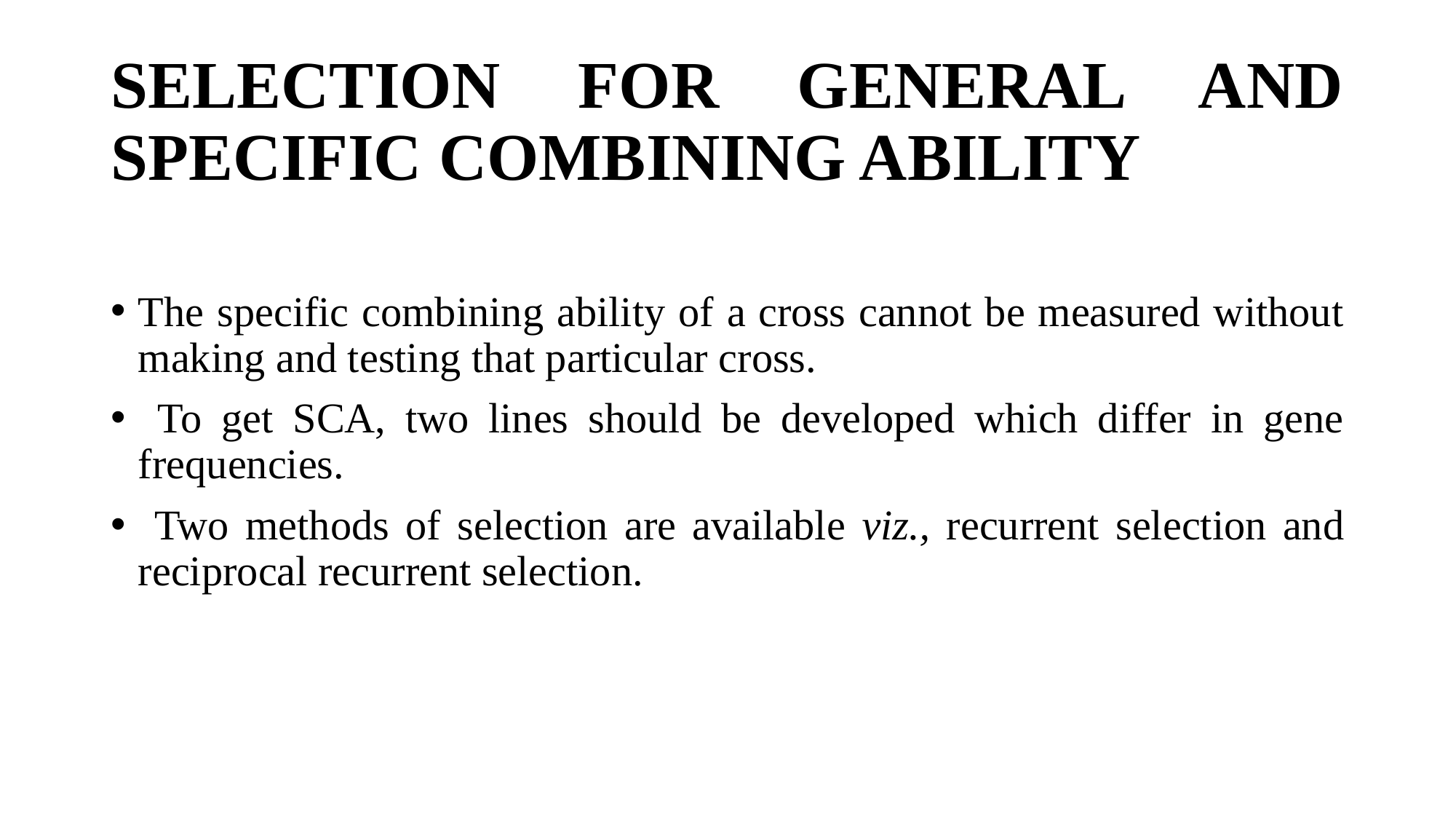

# SELECTION FOR GENERAL AND SPECIFIC COMBINING ABILITY

The specific combining ability of a cross cannot be measured without making and testing that particular cross.
 To get SCA, two lines should be developed which differ in gene frequencies.
 Two methods of selection are available viz., recurrent selection and reciprocal recurrent selection.